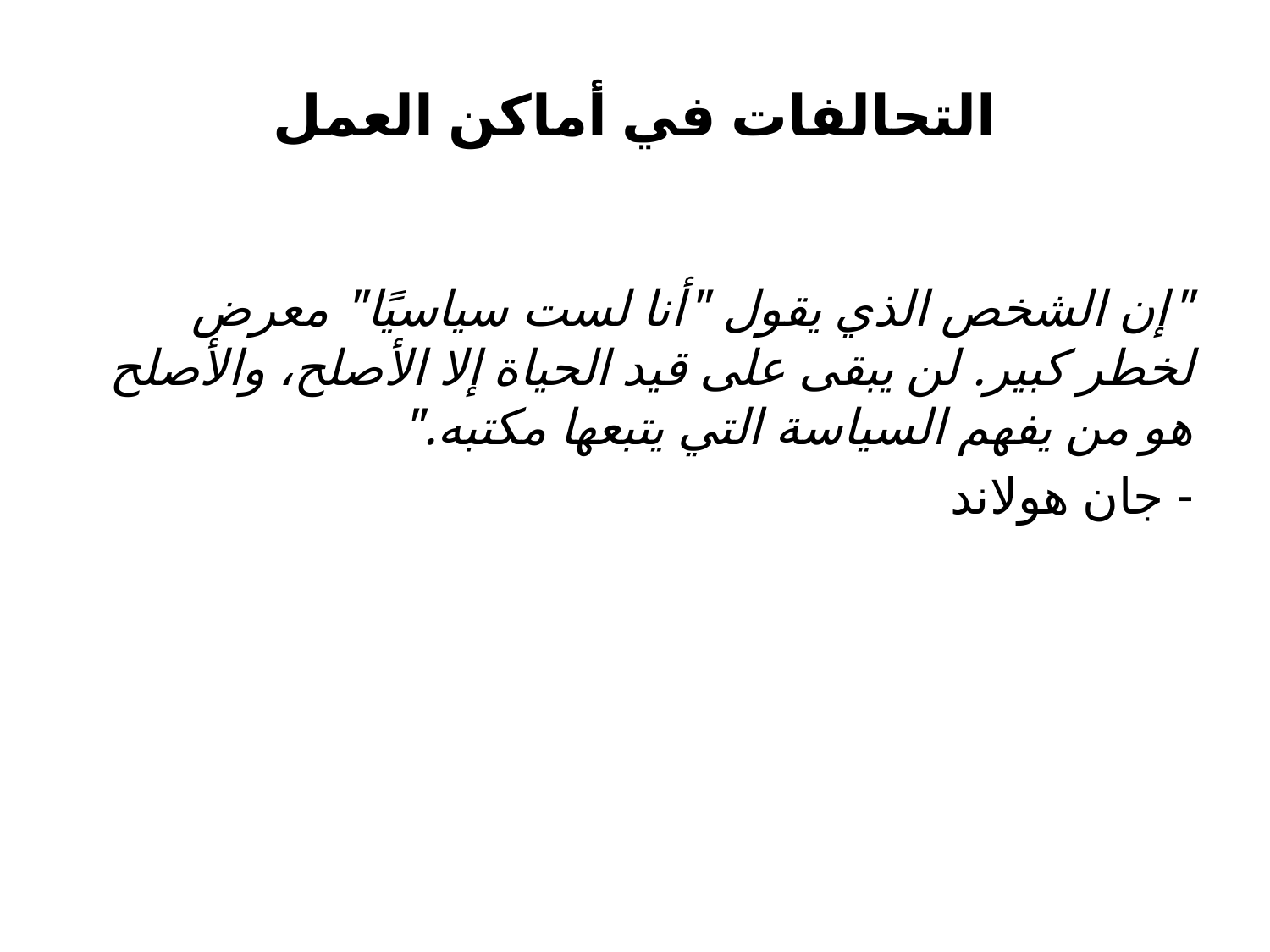

التحالفات في أماكن العمل
"إن الشخص الذي يقول "أنا لست سياسيًا" معرض لخطر كبير. لن يبقى على قيد الحياة إلا الأصلح، والأصلح هو من يفهم السياسة التي يتبعها مكتبه."
- جان هولاند